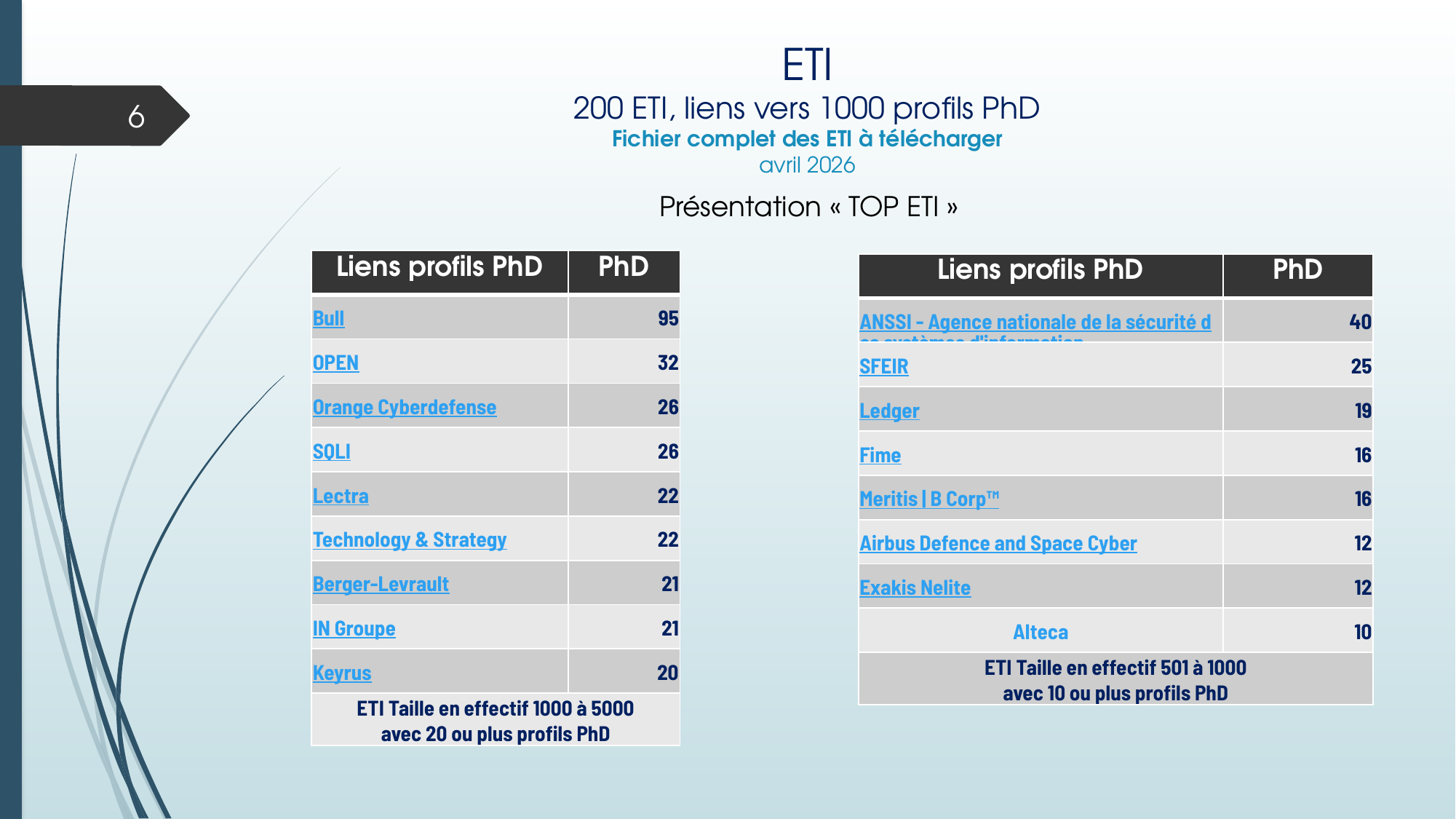

# ETI 200 ETI, liens vers 1000 profils PhD Fichier complet des ETI à télécharger avril 2026
6
Présentation « TOP ETI »
| Liens profils PhD | PhD |
| --- | --- |
| Bull | 95 |
| OPEN | 32 |
| Orange Cyberdefense | 26 |
| SQLI | 26 |
| Lectra | 22 |
| Technology & Strategy | 22 |
| Berger-Levrault | 21 |
| IN Groupe | 21 |
| Keyrus | 20 |
| ETI Taille en effectif 1000 à 5000 avec 20 ou plus profils PhD |  |
| Liens profils PhD | PhD |
| --- | --- |
| ANSSI - Agence nationale de la sécurité des systèmes d'information | 40 |
| SFEIR | 25 |
| Ledger | 19 |
| Fime | 16 |
| Meritis | B Corp™ | 16 |
| Airbus Defence and Space Cyber | 12 |
| Exakis Nelite | 12 |
| Alteca | 10 |
| ETI Taille en effectif 501 à 1000 avec 10 ou plus profils PhD |  |